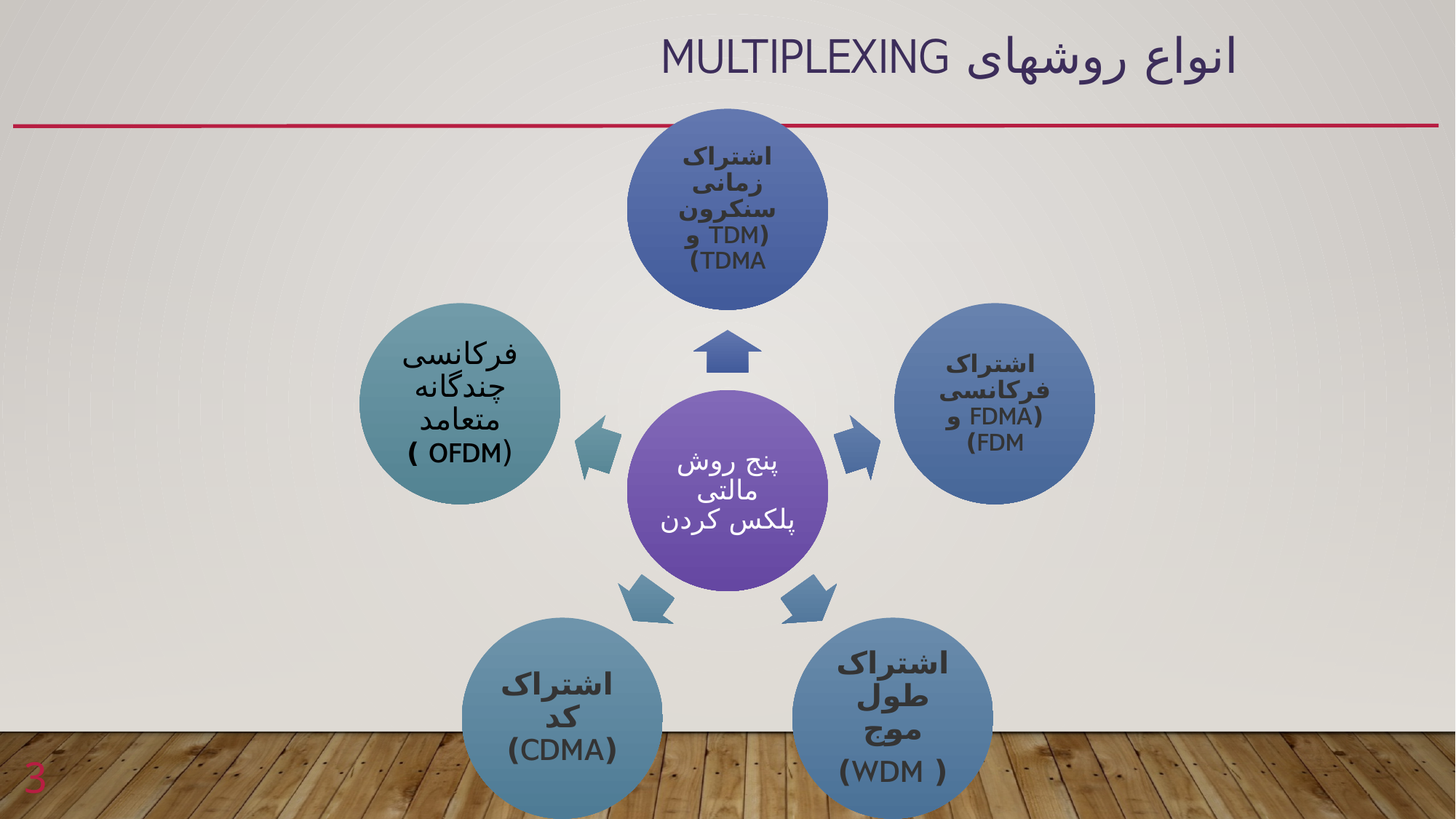

# انواع روشهای Multiplexing
پنج روش مالتی پلکس کردن

اشتراک زمانی سنکرون (TDM و TDMA)

 اشتراک فرکانسی (FDMA و FDM)

اشتراک طول موج
( WDM)

 اشتراک کد (CDMA)

فرکانسی چندگانه متعامد (OFDM )
3